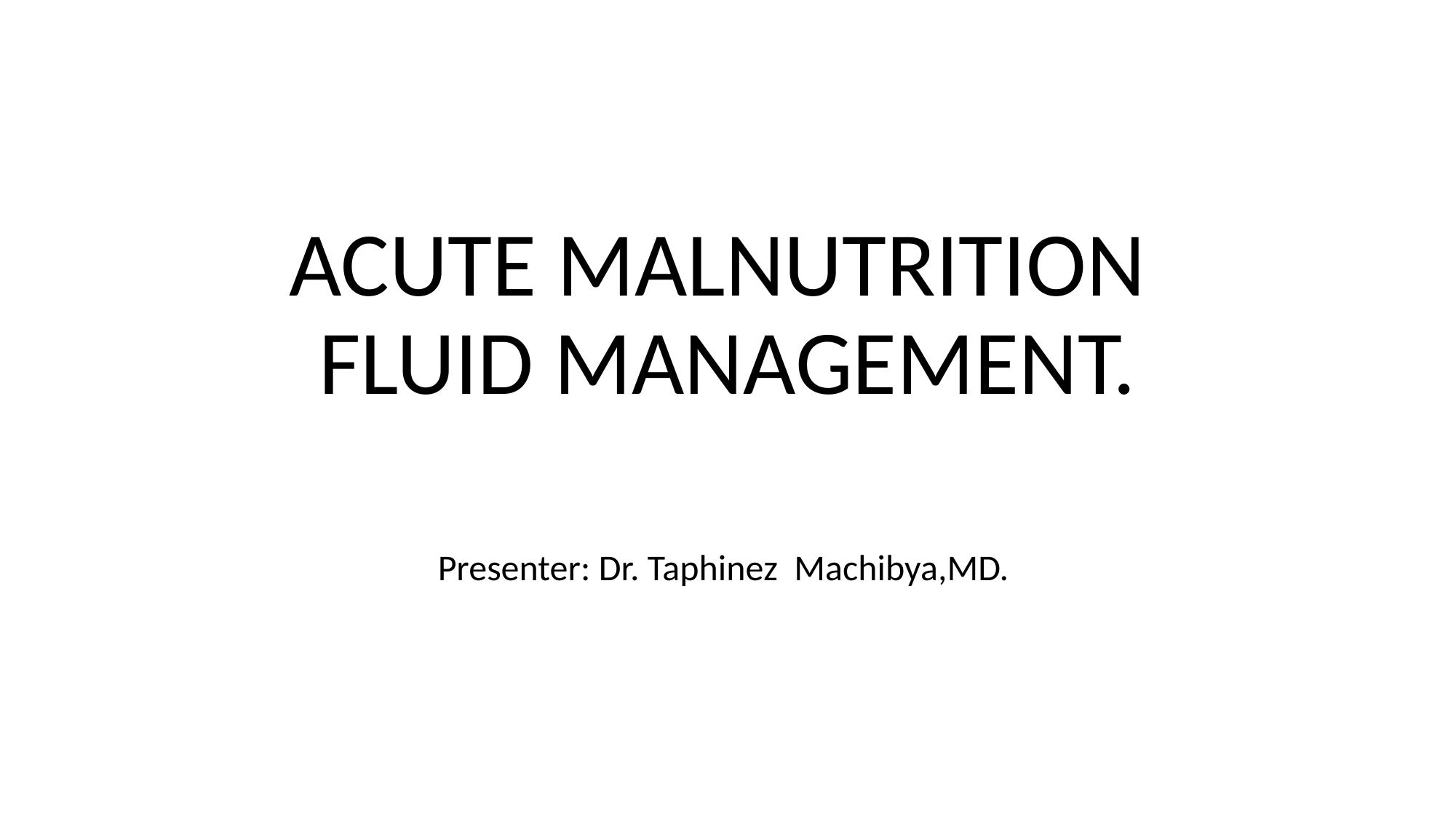

# ACUTE MALNUTRITION FLUID MANAGEMENT.

Presenter: Dr. Taphinez  Machibya,MD.